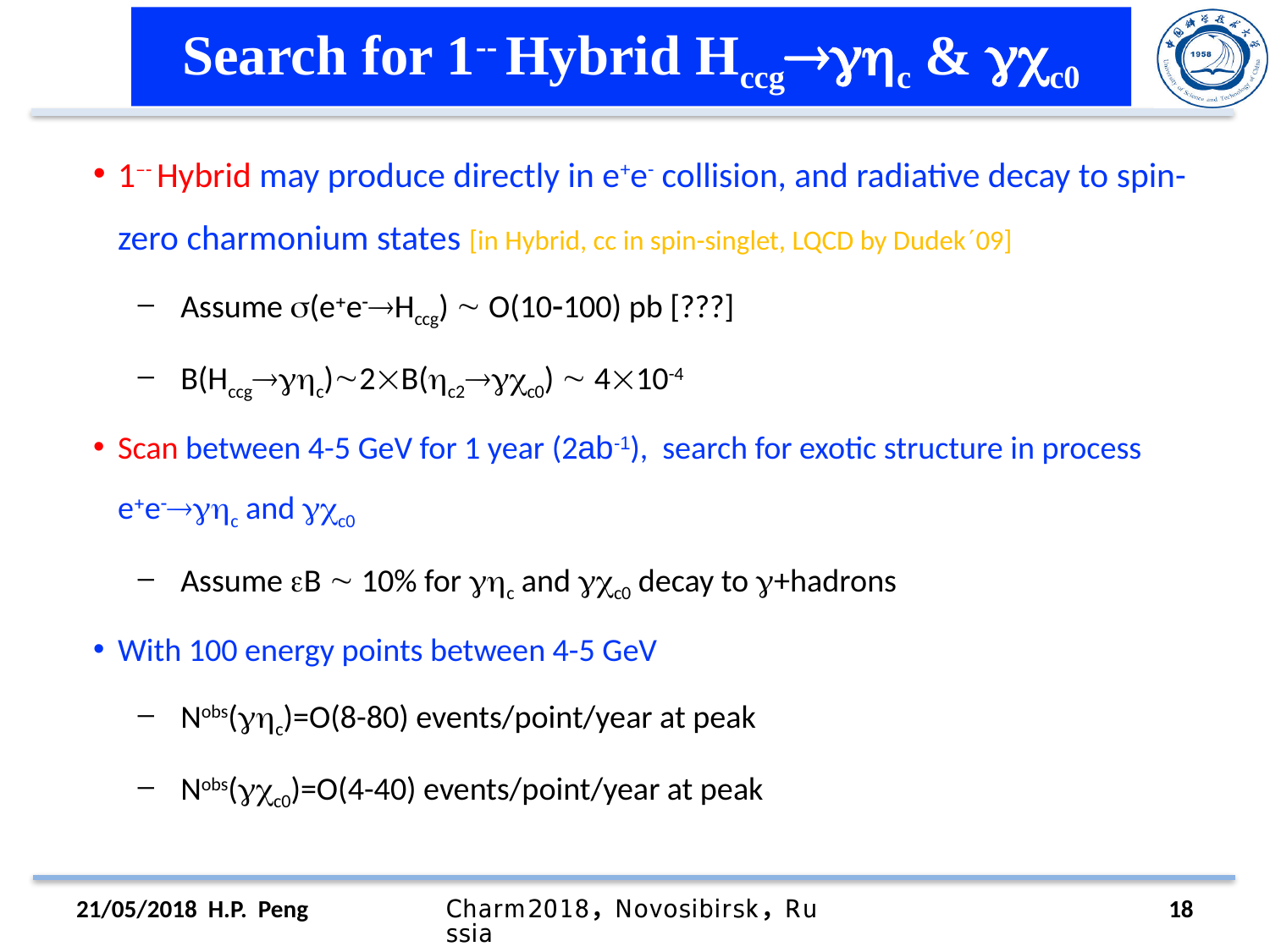

# Search for 1-- Hybrid Hccg→γηc & γχc0
1–- Hybrid may produce directly in e+e- collision, and radiative decay to spin-zero charmonium states [in Hybrid, cc in spin-singlet, LQCD by Dudek′09]
Assume σ(e+e−→Hccg) ∼ O(10−100) pb [???]
B(Hccg→γηc)∼2×B(ηc2→γχc0) ∼ 4×10-4
Scan between 4-5 GeV for 1 year (2ab-1),  search for exotic structure in process e+e−→γηc and γχc0
Assume εB ∼ 10% for γηc and γχc0 decay to γ+hadrons
With 100 energy points between 4-5 GeV
Nobs(γηc)=O(8-80) events/point/year at peak
Nobs(γχc0)=O(4-40) events/point/year at peak
21/05/2018  H.P.  Peng
Charm2018，Novosibirsk，Russia
18